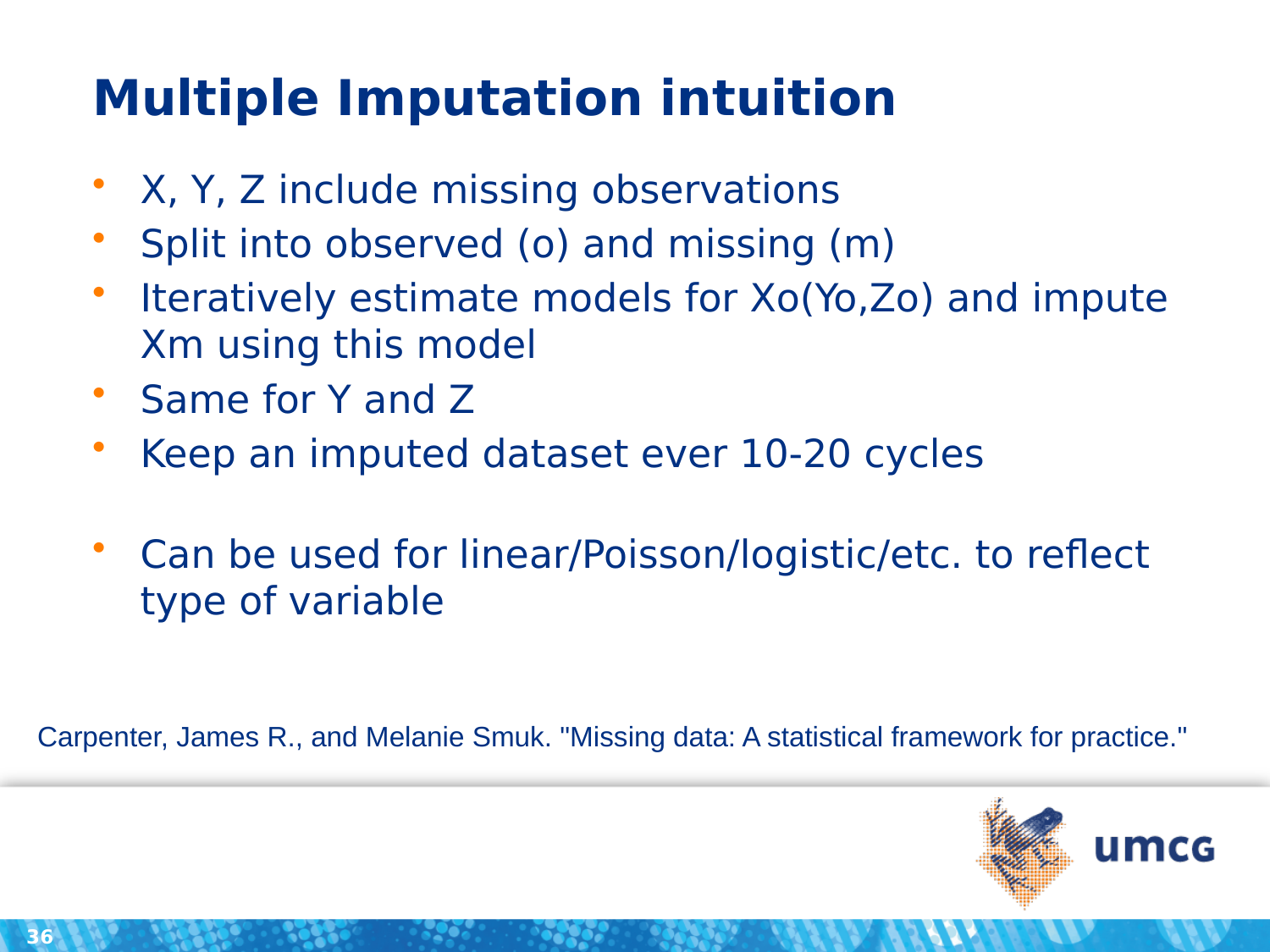

# Multiple Imputation intuition
X, Y, Z include missing observations
Split into observed (o) and missing (m)
Iteratively estimate models for Xo(Yo,Zo) and impute Xm using this model
Same for Y and Z
Keep an imputed dataset ever 10-20 cycles
Can be used for linear/Poisson/logistic/etc. to reflect type of variable
Carpenter, James R., and Melanie Smuk. "Missing data: A statistical framework for practice."
36